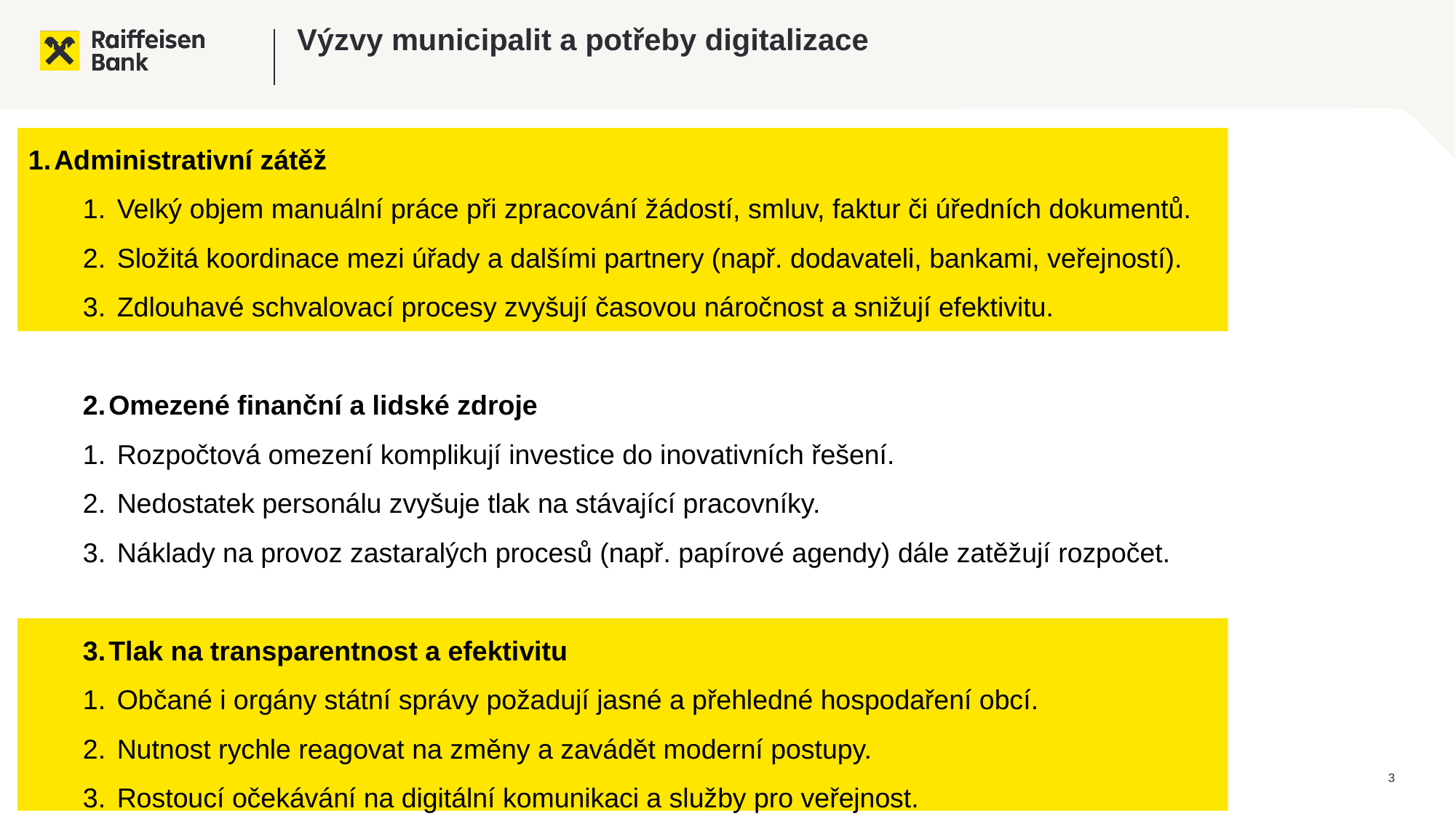

# Výzvy municipalit a potřeby digitalizace
Administrativní zátěž
Velký objem manuální práce při zpracování žádostí, smluv, faktur či úředních dokumentů.
Složitá koordinace mezi úřady a dalšími partnery (např. dodavateli, bankami, veřejností).
Zdlouhavé schvalovací procesy zvyšují časovou náročnost a snižují efektivitu.

Omezené finanční a lidské zdroje
Rozpočtová omezení komplikují investice do inovativních řešení.
Nedostatek personálu zvyšuje tlak na stávající pracovníky.
Náklady na provoz zastaralých procesů (např. papírové agendy) dále zatěžují rozpočet.

Tlak na transparentnost a efektivitu
Občané i orgány státní správy požadují jasné a přehledné hospodaření obcí.
Nutnost rychle reagovat na změny a zavádět moderní postupy.
Rostoucí očekávání na digitální komunikaci a služby pro veřejnost.